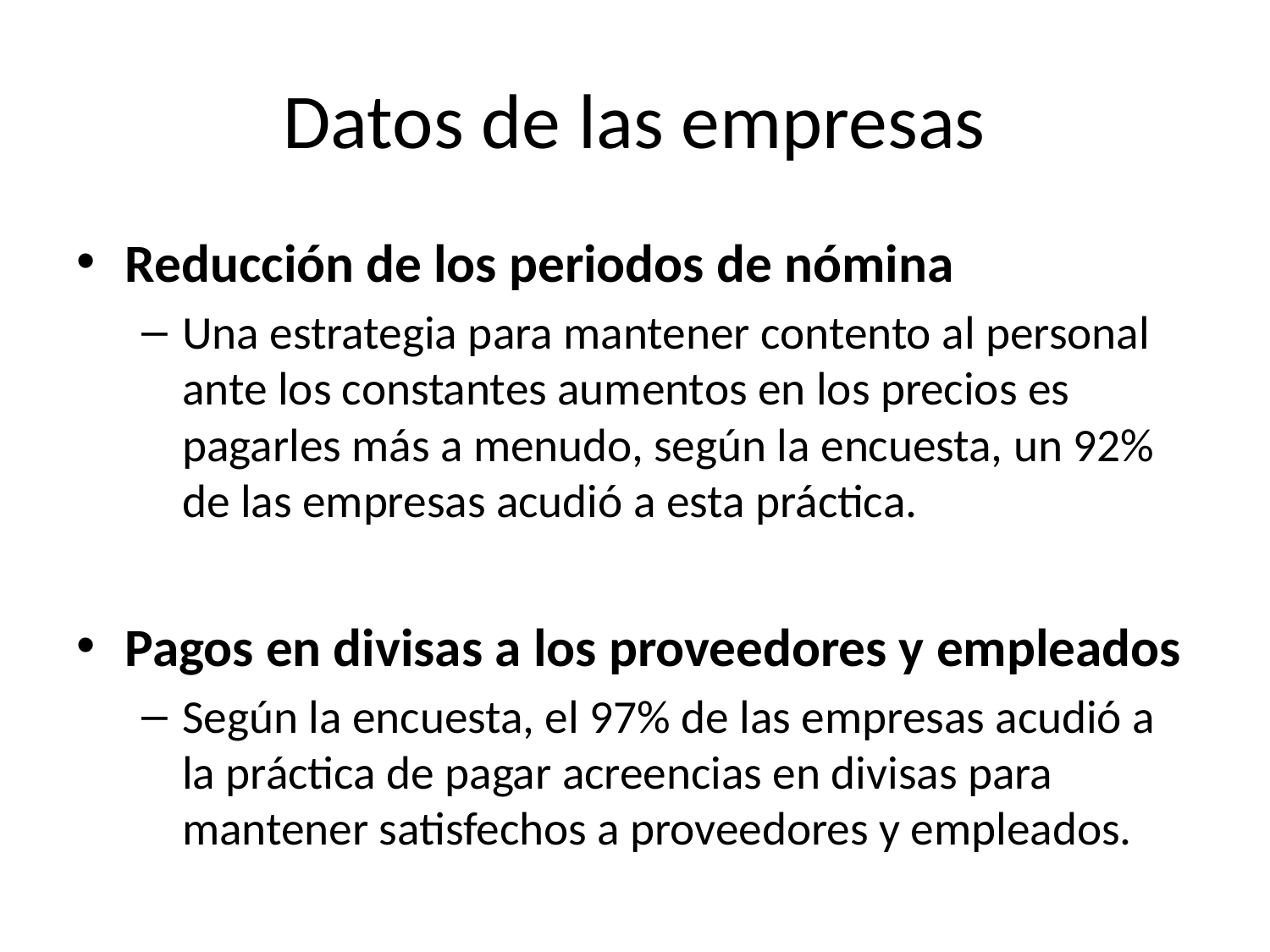

# Datos de las empresas
Reducción de los periodos de nómina
Una estrategia para mantener contento al personal ante los constantes aumentos en los precios es pagarles más a menudo, según la encuesta, un 92% de las empresas acudió a esta práctica.

Pagos en divisas a los proveedores y empleados
Según la encuesta, el 97% de las empresas acudió a la práctica de pagar acreencias en divisas para mantener satisfechos a proveedores y empleados.